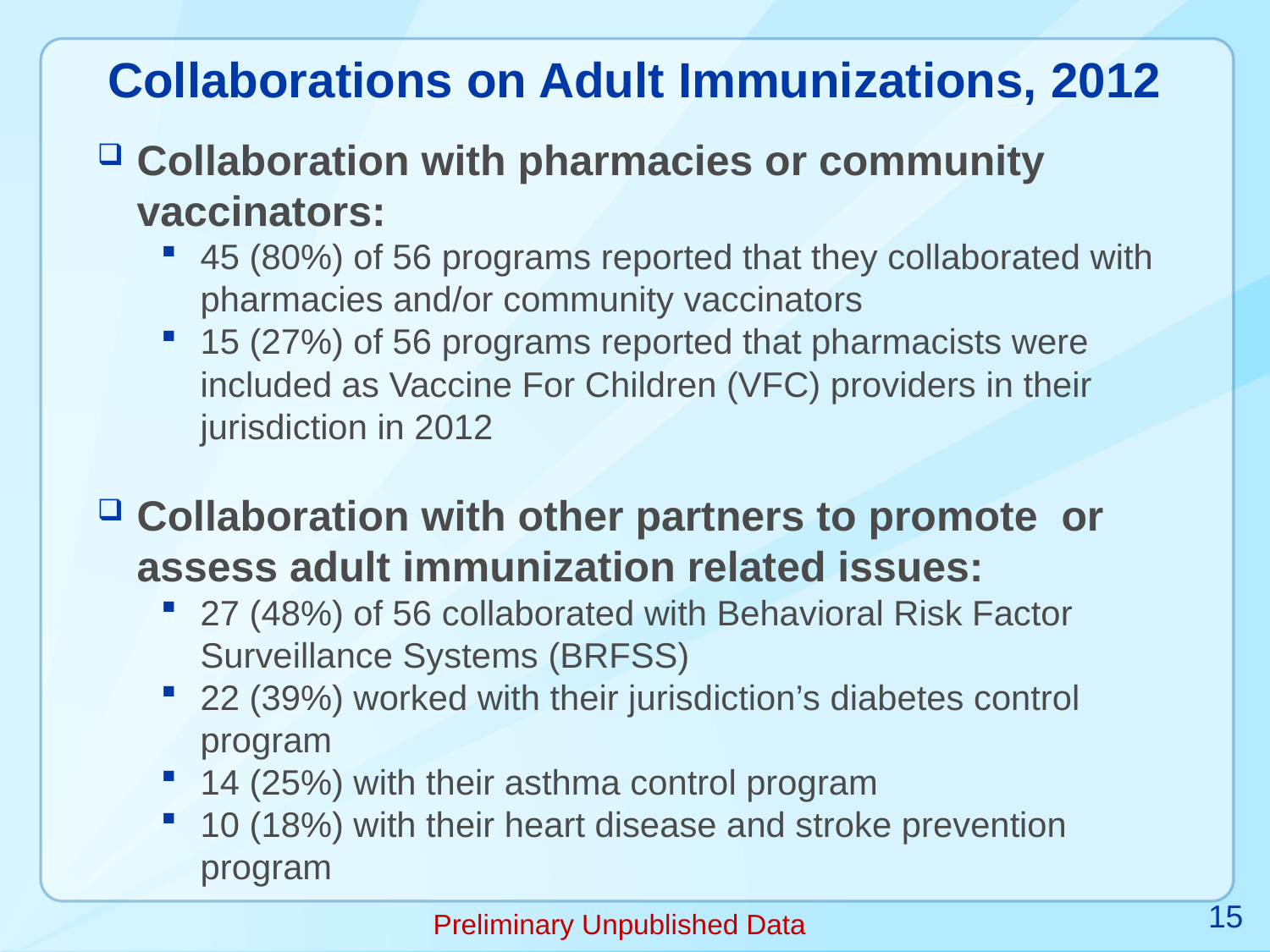

Collaborations on Adult Immunizations, 2012
Collaboration with pharmacies or community vaccinators:
45 (80%) of 56 programs reported that they collaborated with pharmacies and/or community vaccinators
15 (27%) of 56 programs reported that pharmacists were included as Vaccine For Children (VFC) providers in their jurisdiction in 2012

Collaboration with other partners to promote  or assess adult immunization related issues:
27 (48%) of 56 collaborated with Behavioral Risk Factor Surveillance Systems (BRFSS)
22 (39%) worked with their jurisdiction’s diabetes control program
14 (25%) with their asthma control program
10 (18%) with their heart disease and stroke prevention program

15
Preliminary Unpublished Data